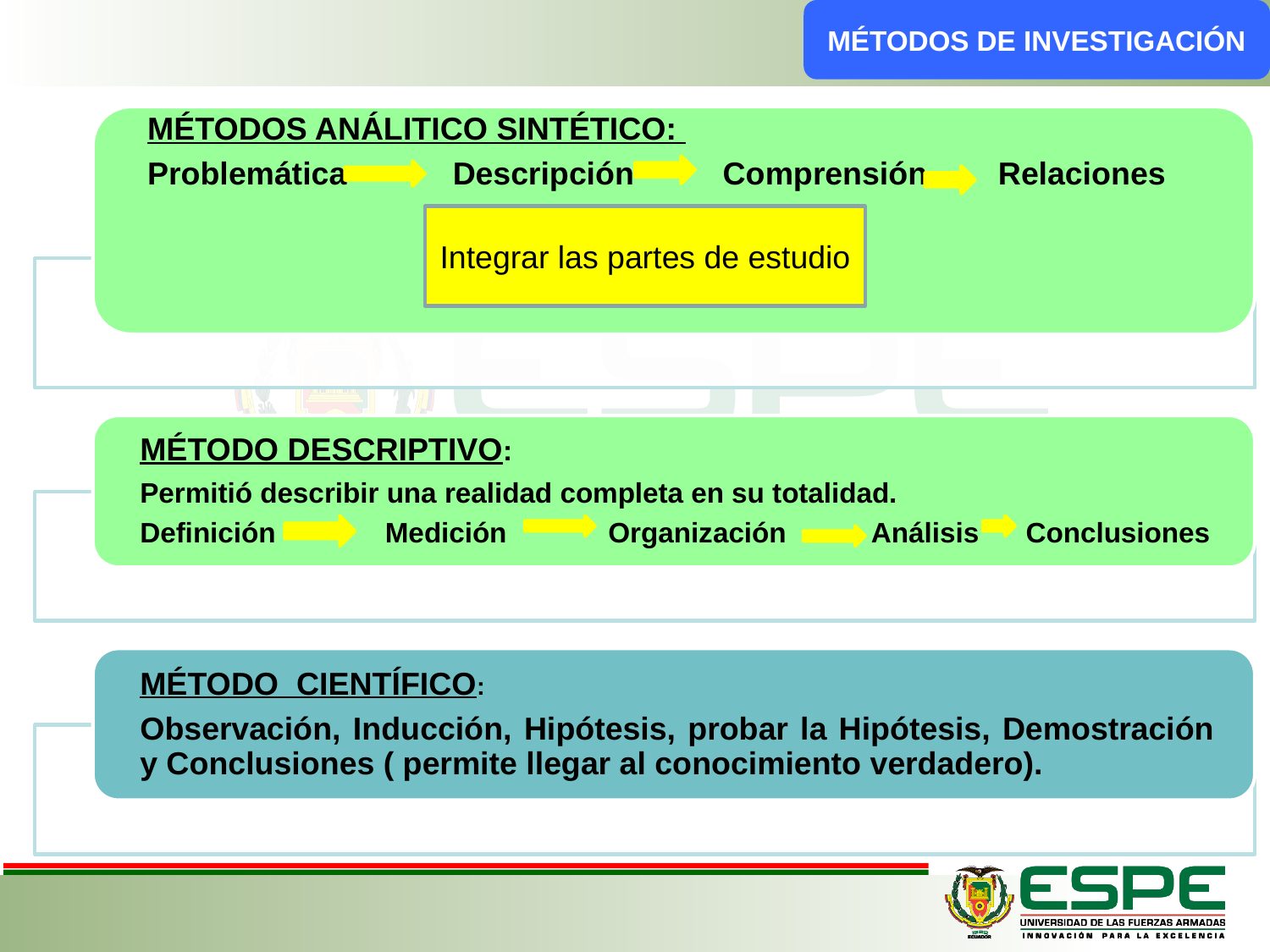

MÉTODOS DE INVESTIGACIÓN
MÉTODOS ANÁLITICO SINTÉTICO:
Problemática            Descripción          Comprensión        Relaciones

MÉTODO DESCRIPTIVO:
Permitió describir una realidad completa en su totalidad.
Definición              Medición             Organización           Análisis      Conclusiones
MÉTODO  CIENTÍFICO:
Observación, Inducción, Hipótesis, probar la Hipótesis, Demostración y Conclusiones ( permite llegar al conocimiento verdadero).

Integrar las partes de estudio